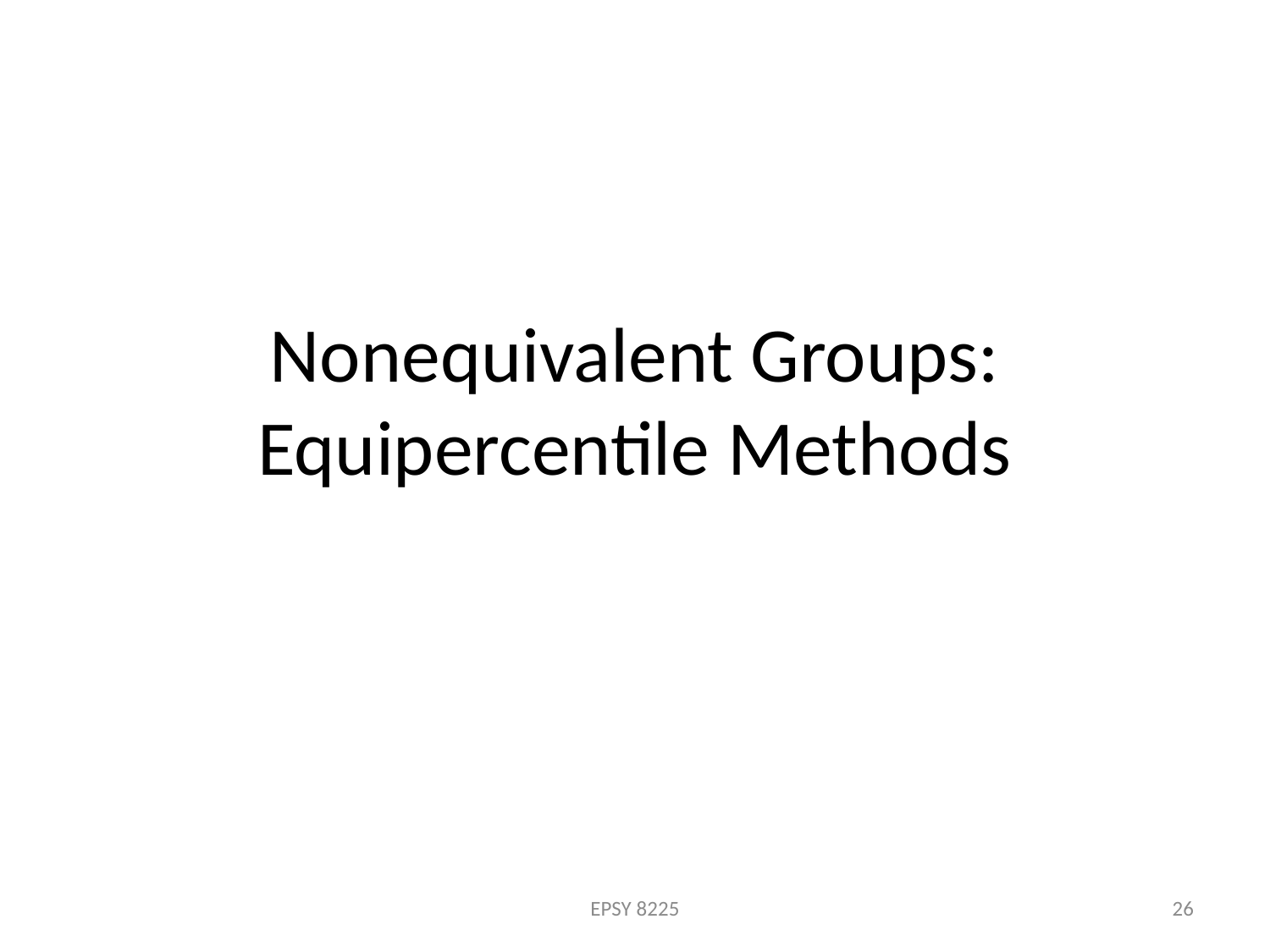

# Nonequivalent Groups: Equipercentile Methods

EPSY 8225
26